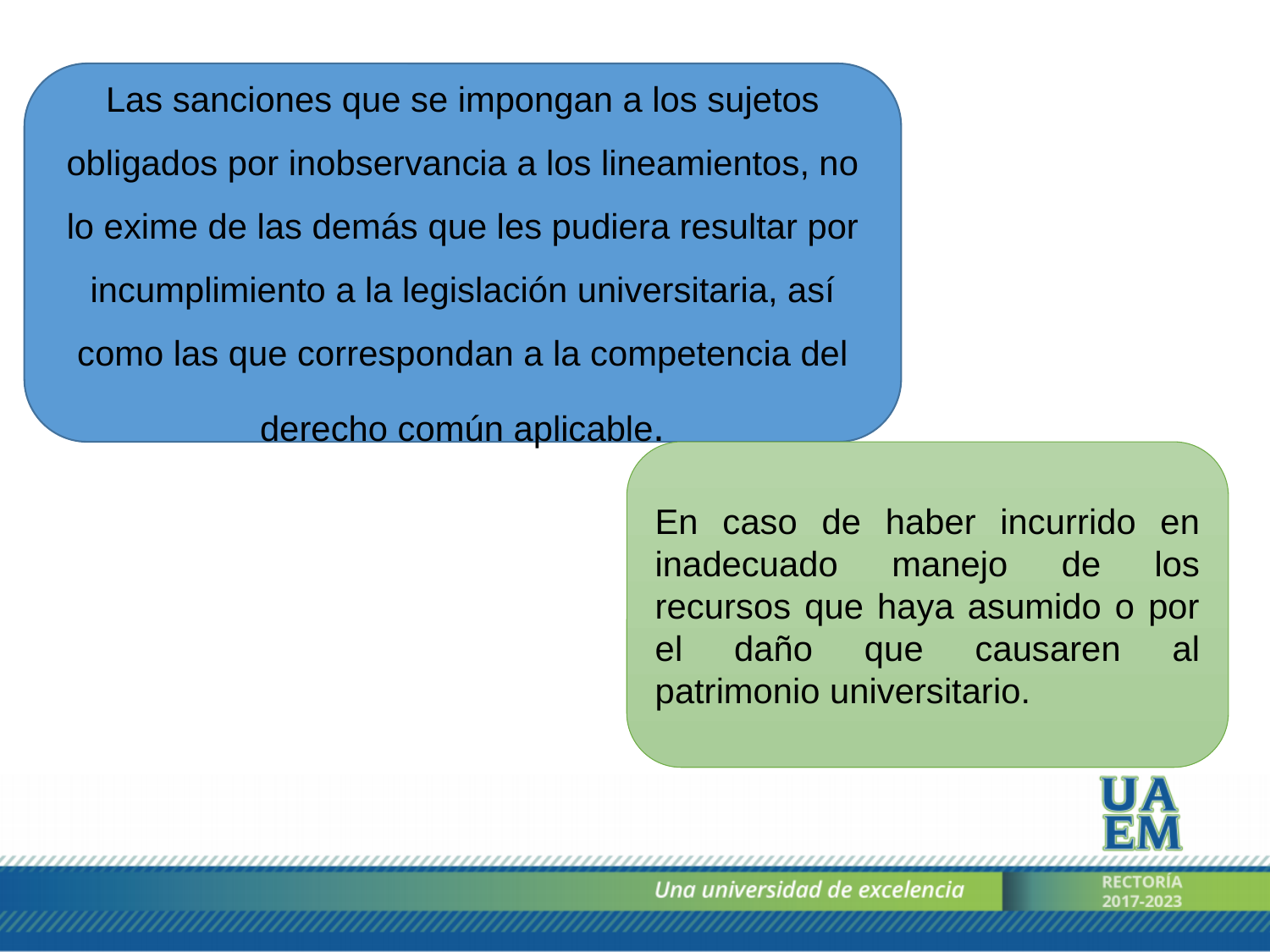

Las sanciones que se impongan a los sujetos obligados por inobservancia a los lineamientos, no lo exime de las demás que les pudiera resultar por incumplimiento a la legislación universitaria, así como las que correspondan a la competencia del derecho común aplicable.
En caso de haber incurrido en inadecuado manejo de los recursos que haya asumido o por el daño que causaren al patrimonio universitario.